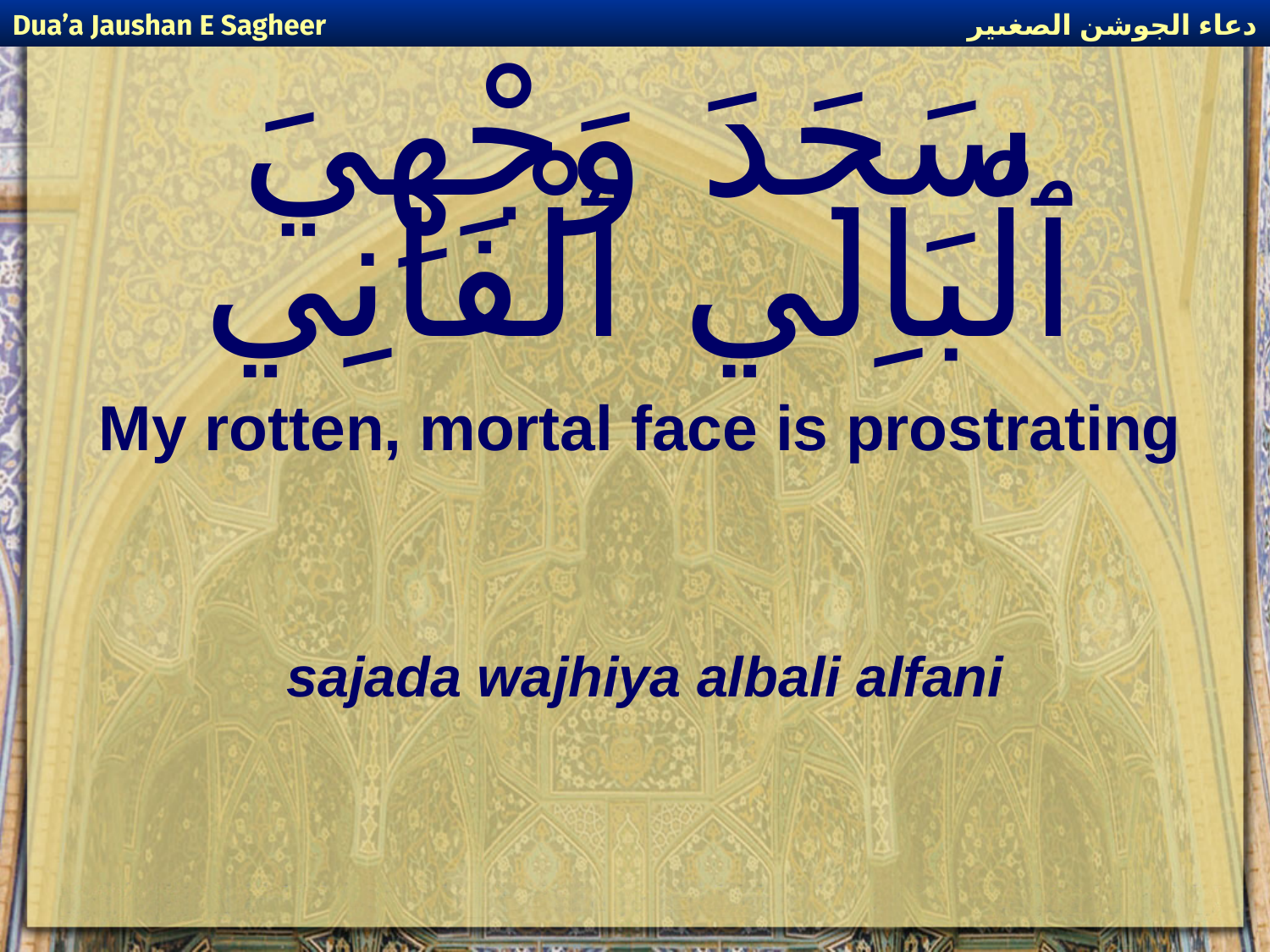

دعاء الجوشن الصغىير
Dua’a Jaushan E Sagheer
# سَجَدَ وَجْهِيَ ٱلْبَاِلي ٱلْفَانِي
My rotten, mortal face is prostrating
sajada wajhiya albali alfani